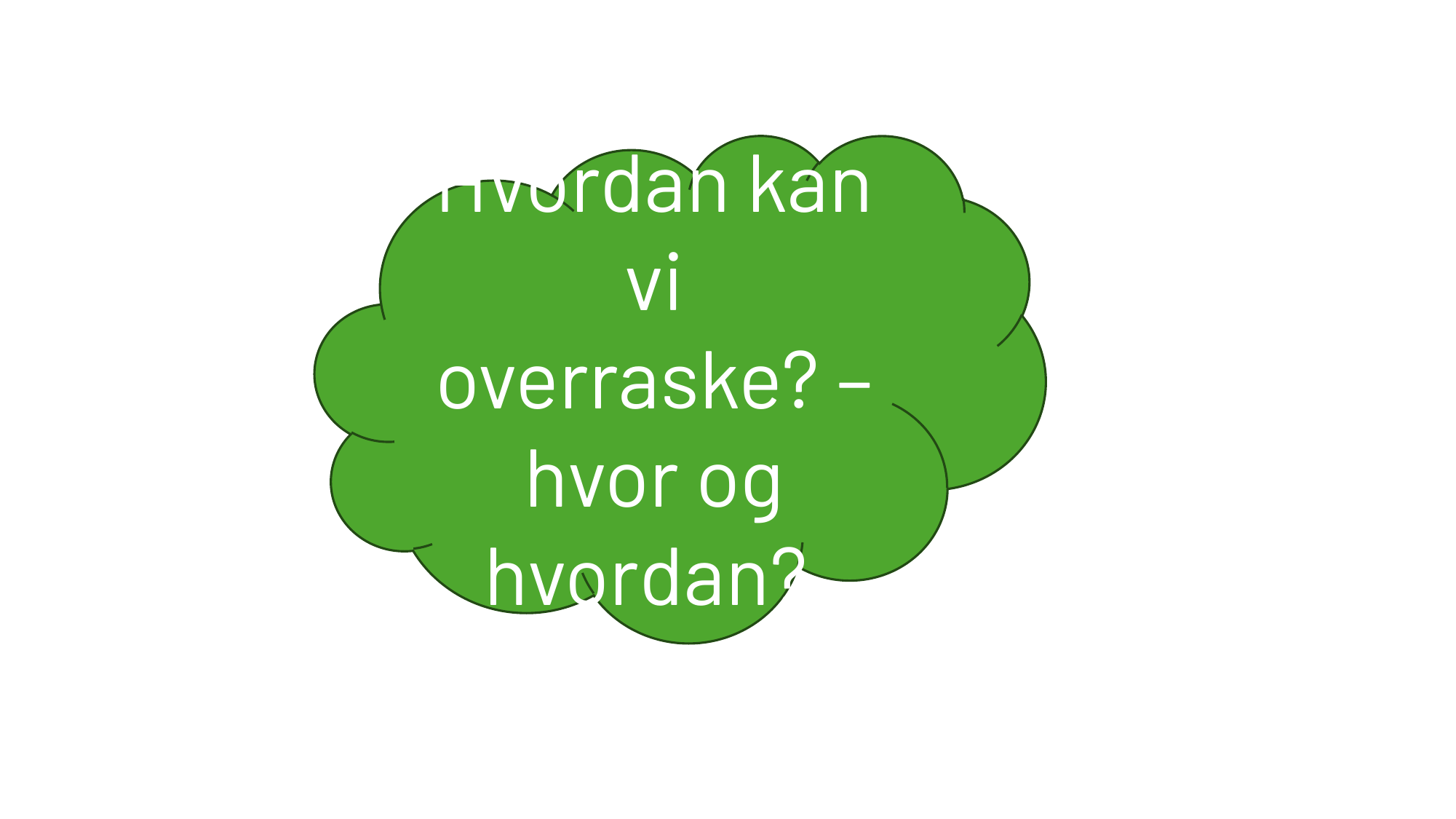

Hvordan kan vi overraske? – hvor og hvordan?